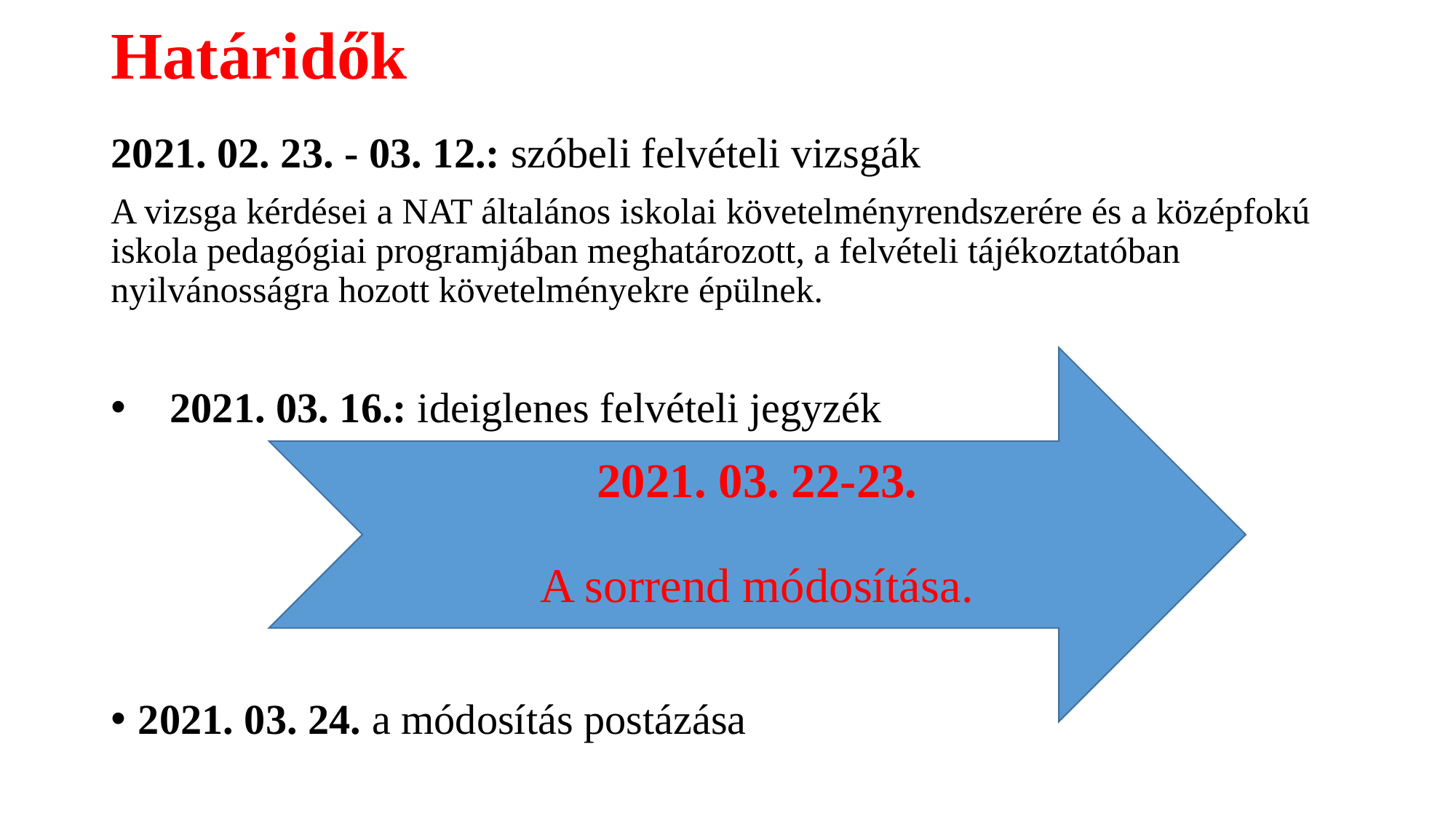

# Határidők
2021. 02. 23. - 03. 12.: szóbeli felvételi vizsgák
A vizsga kérdései a NAT általános iskolai követelményrendszerére és a középfokú iskola pedagógiai programjában meghatározott, a felvételi tájékoztatóban nyilvánosságra hozott követelményekre épülnek.

   2021. 03. 16.: ideiglenes felvételi jegyzék

2021. 03. 24. a módosítás postázása
2021. 03. 22-23.

A sorrend módosítása.